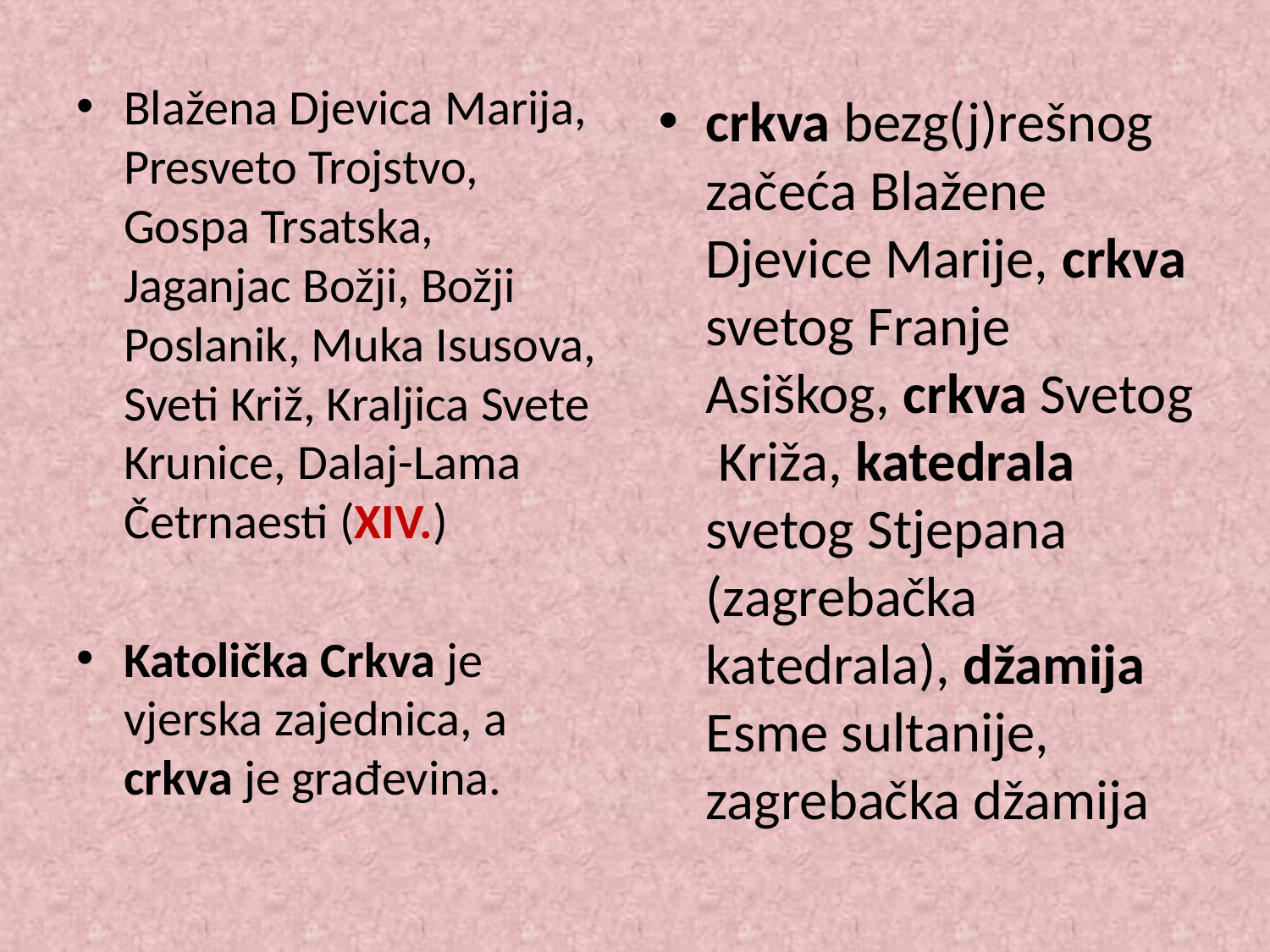

Blažena Djevica Marija, Presveto Trojstvo, Gospa Trsatska, Jaganjac Božji, Božji Poslanik, Muka Isusova, Sveti Križ, Kraljica Svete Krunice, Dalaj-Lama Četrnaesti (XIV.)

Katolička Crkva je vjerska zajednica, a crkva je građevina.
crkva bezg(j)rešnog začeća Blažene Djevice Marije, crkva svetog Franje Asiškog, crkva Svetog  Križa, katedrala svetog Stjepana (zagrebačka katedrala), džamija Esme sultanije, zagrebačka džamija